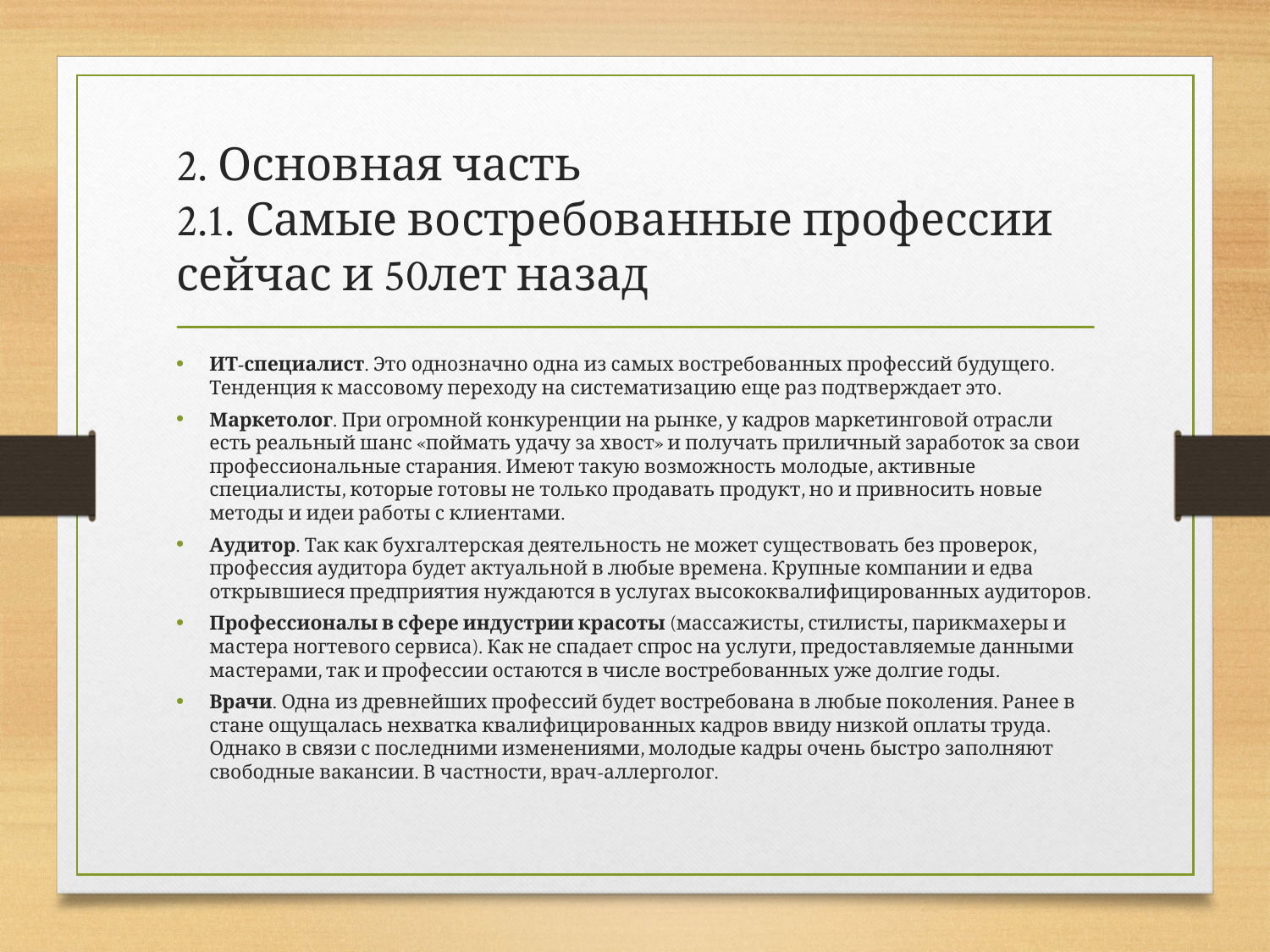

# 2. Основная часть 2.1. Самые востребованные профессии сейчас и 50лет назад
ИТ-специалист. Это однозначно одна из самых востребованных профессий будущего. Тенденция к массовому переходу на систематизацию еще раз подтверждает это.
Маркетолог. При огромной конкуренции на рынке, у кадров маркетинговой отрасли есть реальный шанс «поймать удачу за хвост» и получать приличный заработок за свои профессиональные старания. Имеют такую возможность молодые, активные специалисты, которые готовы не только продавать продукт, но и привносить новые методы и идеи работы с клиентами.
Аудитор. Так как бухгалтерская деятельность не может существовать без проверок, профессия аудитора будет актуальной в любые времена. Крупные компании и едва открывшиеся предприятия нуждаются в услугах высококвалифицированных аудиторов.
Профессионалы в сфере индустрии красоты (массажисты, стилисты, парикмахеры и мастера ногтевого сервиса). Как не спадает спрос на услуги, предоставляемые данными мастерами, так и профессии остаются в числе востребованных уже долгие годы.
Врачи. Одна из древнейших профессий будет востребована в любые поколения. Ранее в стане ощущалась нехватка квалифицированных кадров ввиду низкой оплаты труда. Однако в связи с последними изменениями, молодые кадры очень быстро заполняют свободные вакансии. В частности, врач-аллерголог.